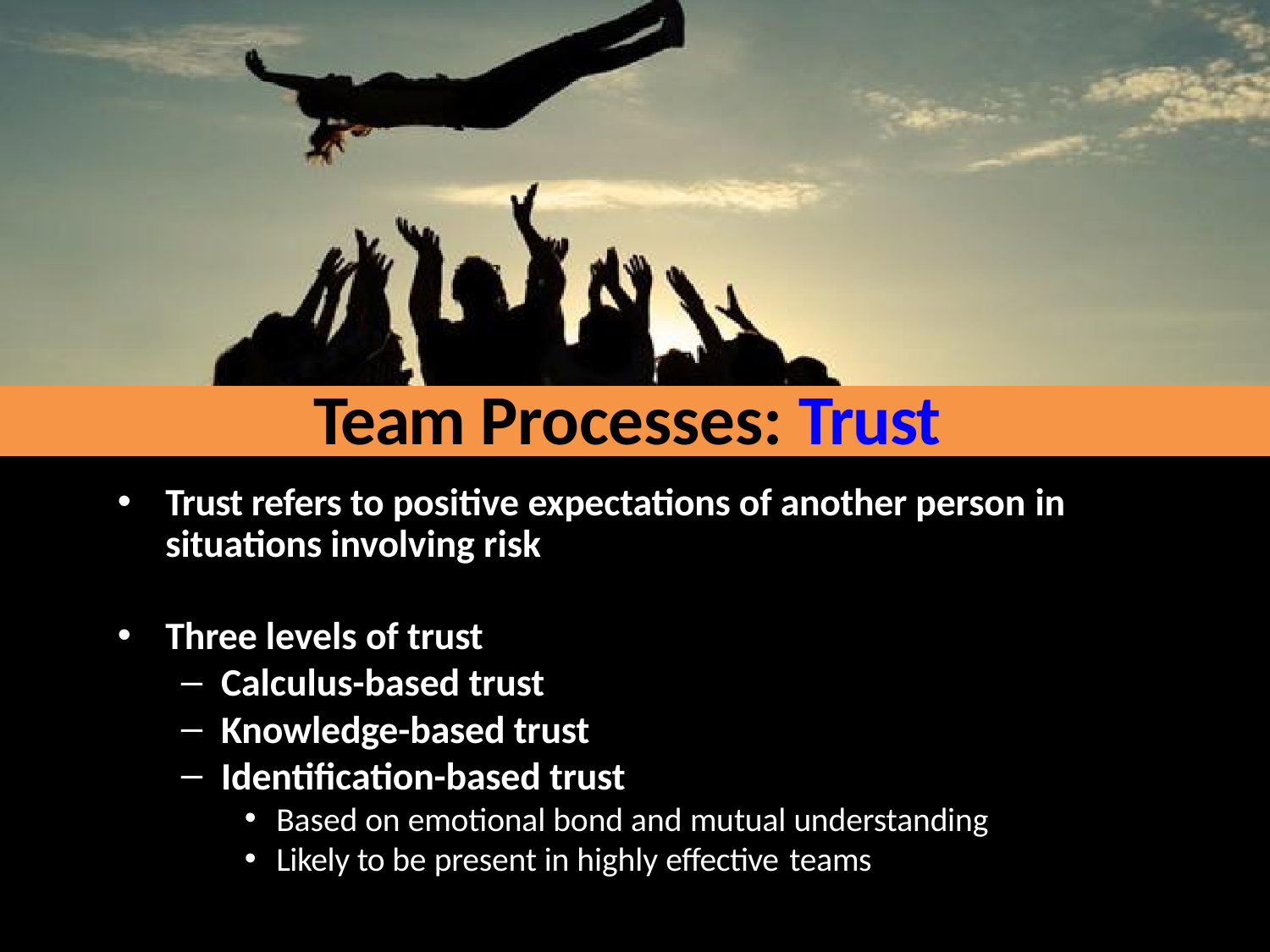

# Team Processes: Trust

Trust refers to positive expectations of another person in
situations involving risk

Three levels of trust
Calculus-based trust
Knowledge-based trust
Identification-based trust
Based on emotional bond and mutual understanding
Likely to be present in highly effective teams